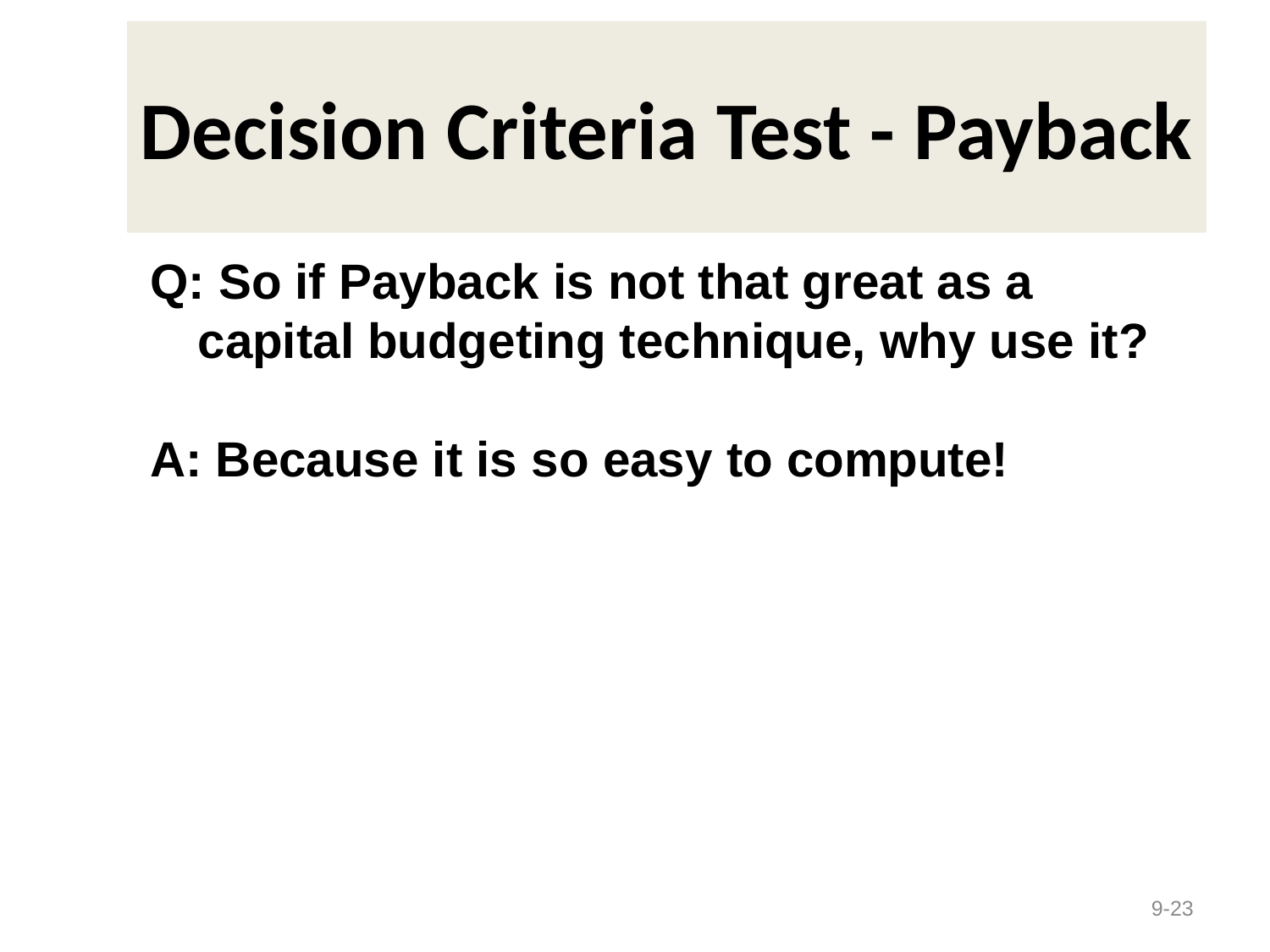

# Decision Criteria Test - Payback
Q: So if Payback is not that great as a capital budgeting technique, why use it?

A: Because it is so easy to compute!

9-23